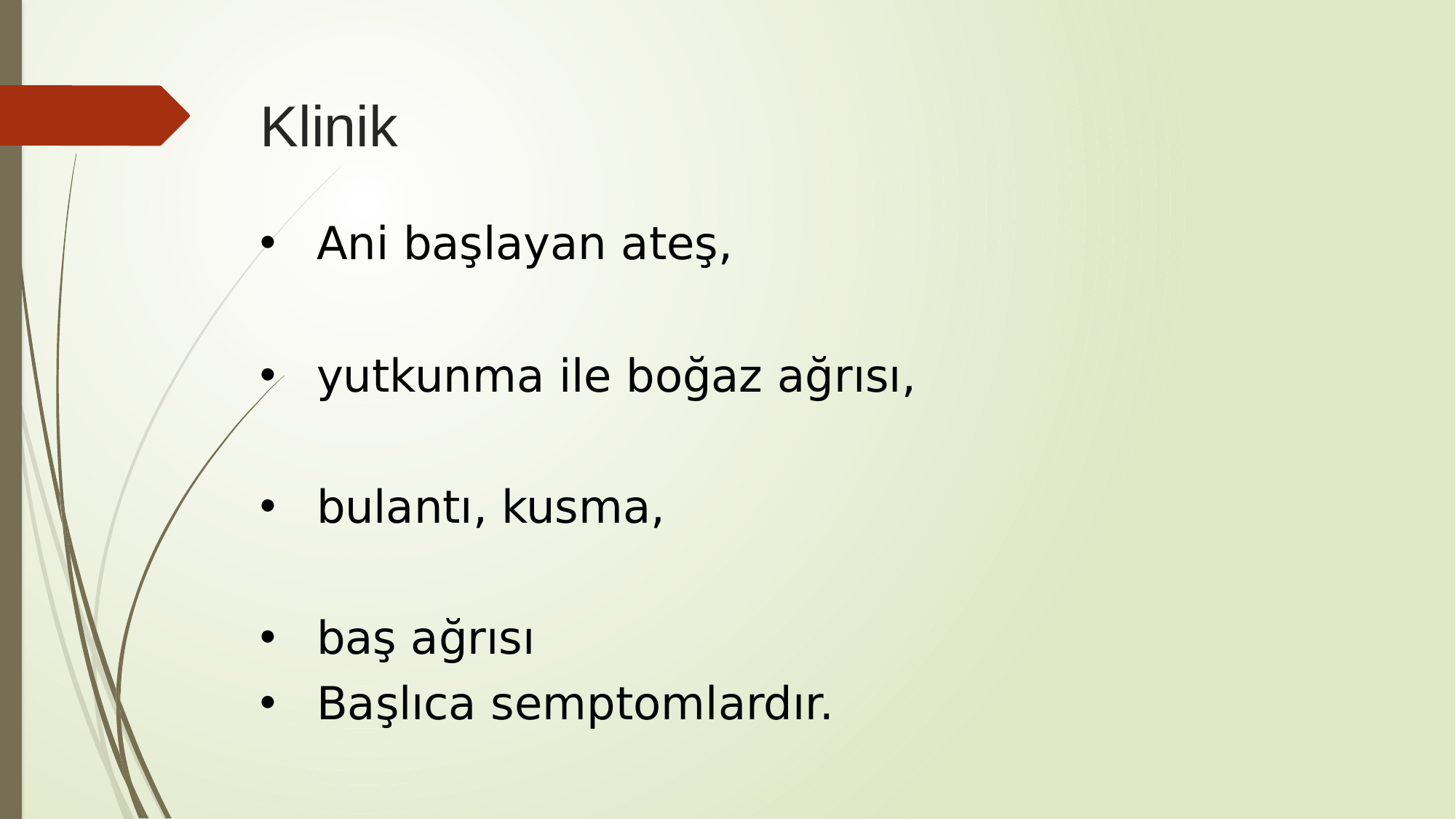

# Klinik
Ani başlayan ateş,

yutkunma ile boğaz ağrısı,

bulantı, kusma,

baş ağrısı
Başlıca semptomlardır.